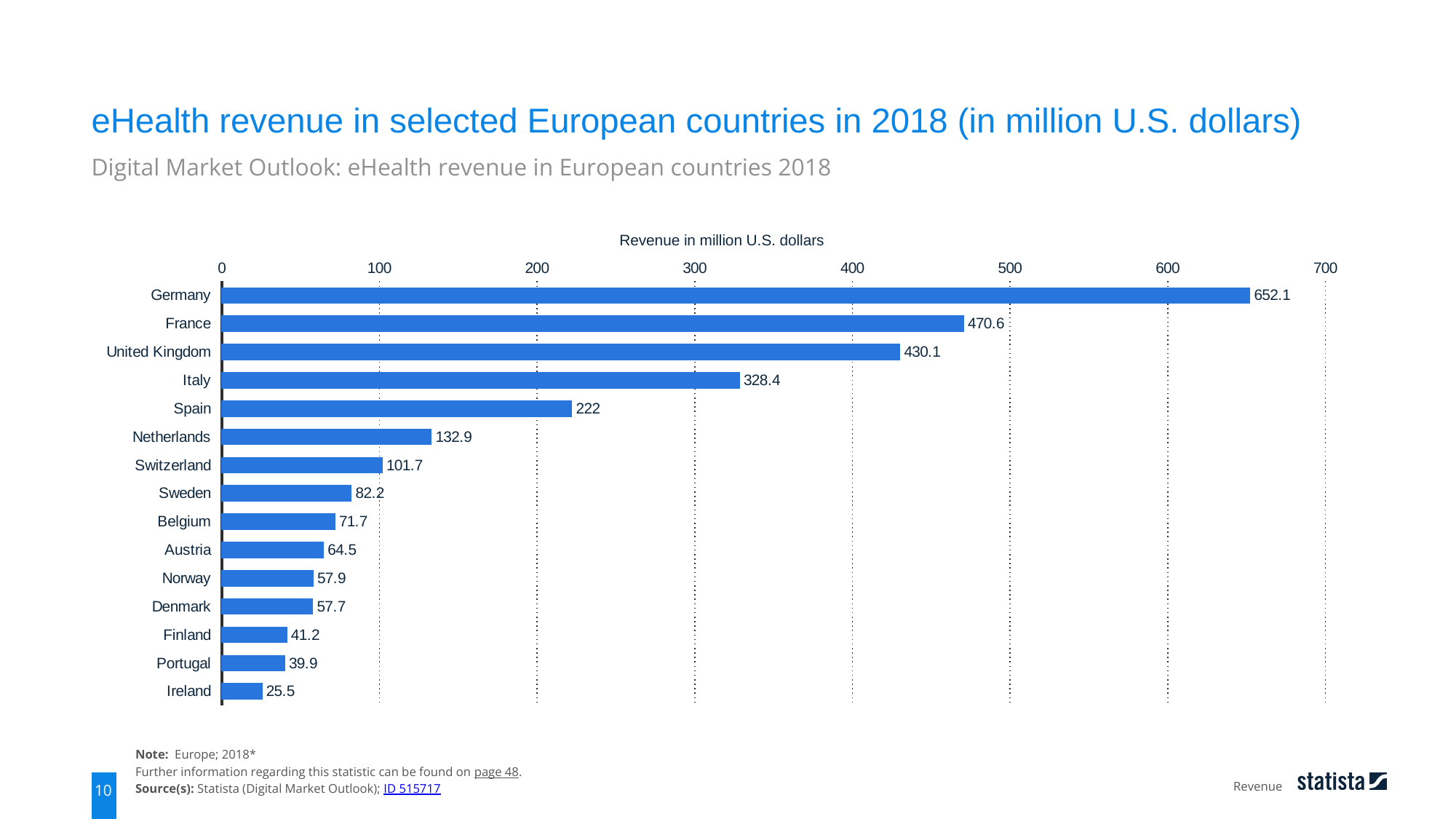

eHealth revenue in selected European countries in 2018 (in million U.S. dollars)
Digital Market Outlook: eHealth revenue in European countries 2018
Revenue in million U.S. dollars

### Chart

| Category | data |
|---|---|
| Germany | 652.1 |
| France | 470.6 |
| United Kingdom | 430.1 |
| Italy | 328.4 |
| Spain | 222.0 |
| Netherlands | 132.9 |
| Switzerland | 101.7 |
| Sweden | 82.2 |
| Belgium | 71.7 |
| Austria | 64.5 |
| Norway | 57.9 |
| Denmark | 57.7 |
| Finland | 41.2 |
| Portugal | 39.9 |
| Ireland | 25.5 |
Note:  Europe; 2018*
Further information regarding this statistic can be found on page 48.
Source(s): Statista (Digital Market Outlook); ID 515717
Revenue

10